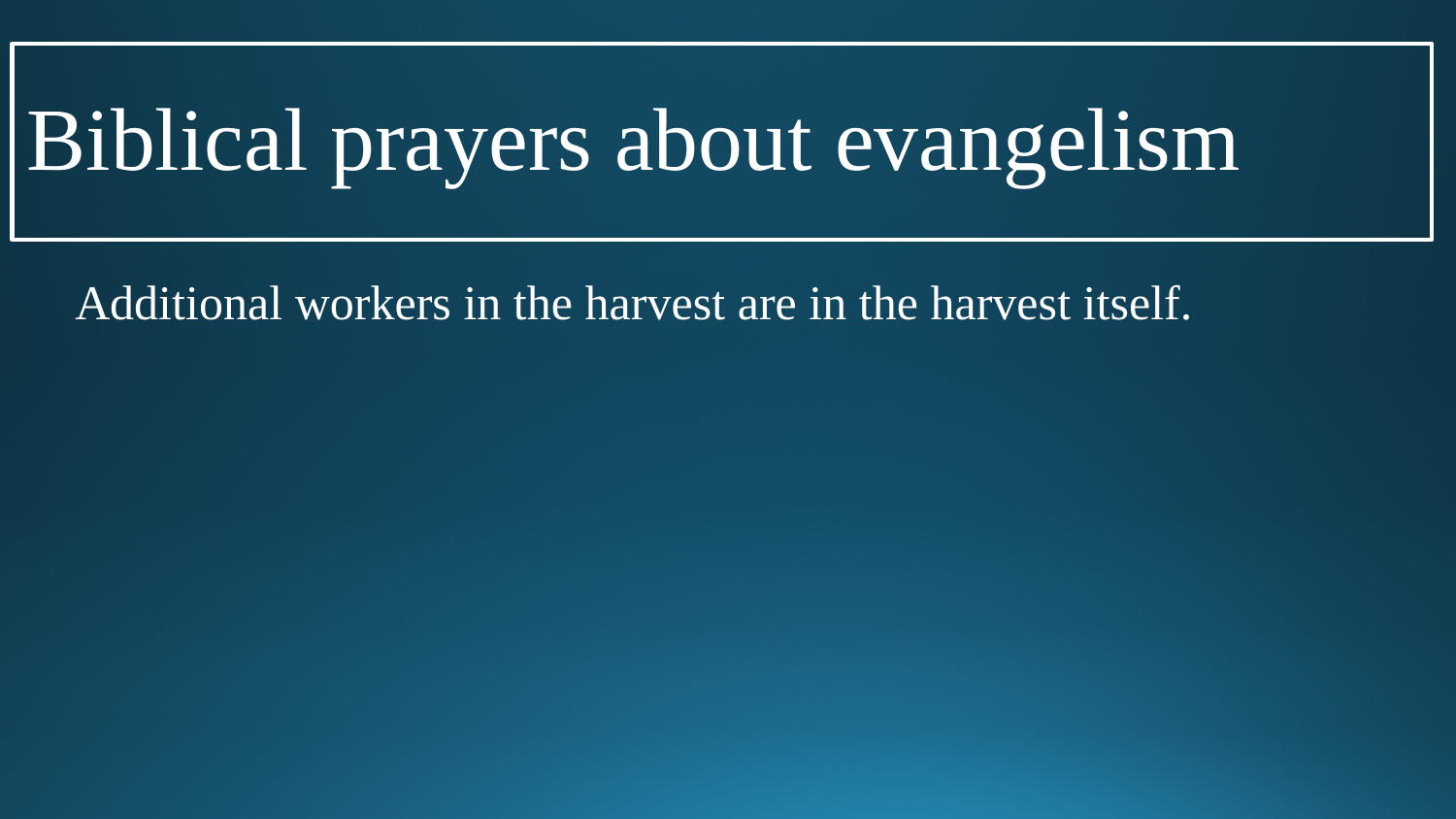

# Biblical prayers about evangelism
Additional workers in the harvest are in the harvest itself.